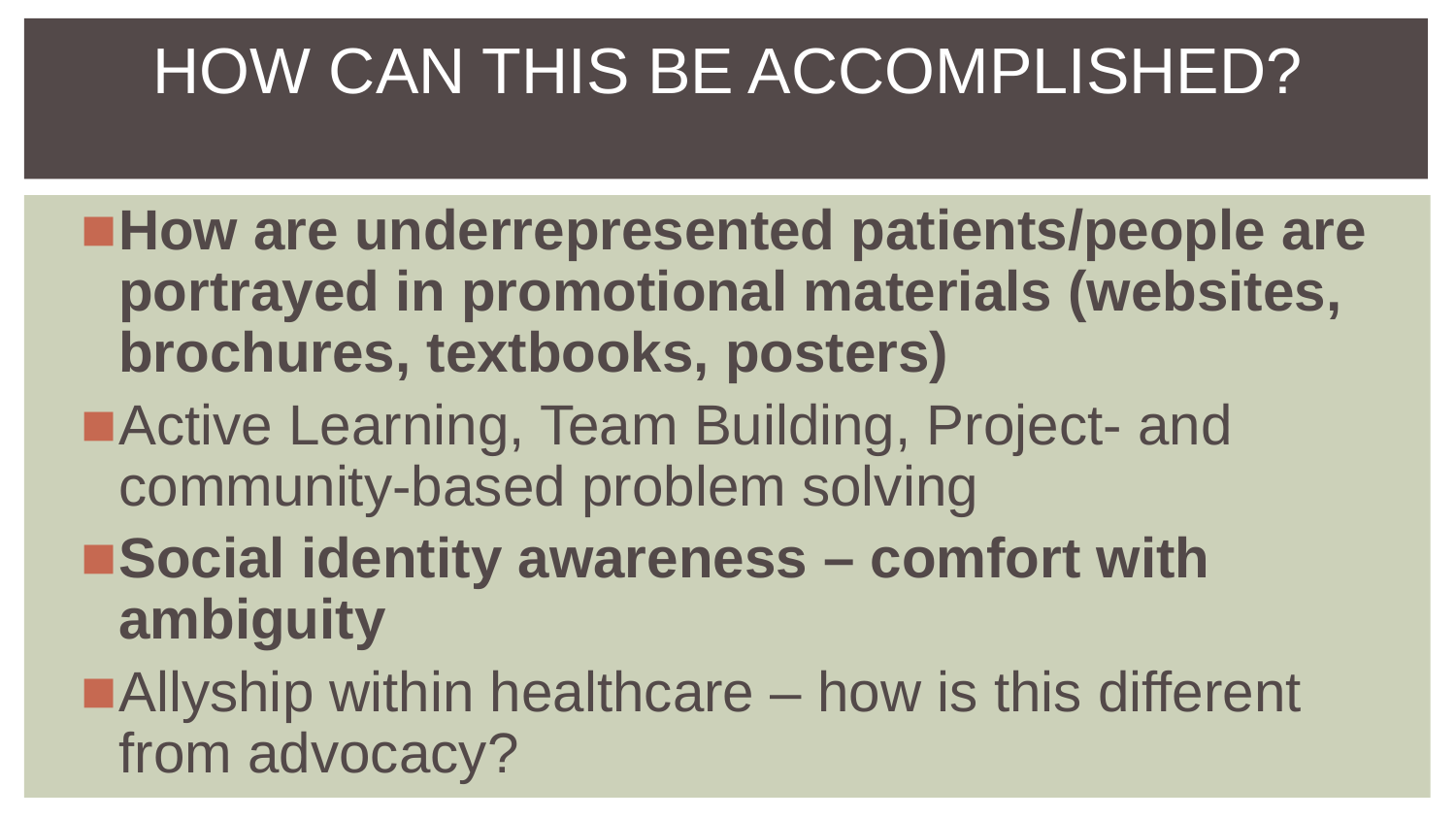

# HOW CAN THIS BE ACCOMPLISHED?

How are underrepresented patients/people are portrayed in promotional materials (websites, brochures, textbooks, posters)
Active Learning, Team Building, Project- and community-based problem solving
Social identity awareness – comfort with ambiguity
Allyship within healthcare – how is this different from advocacy?